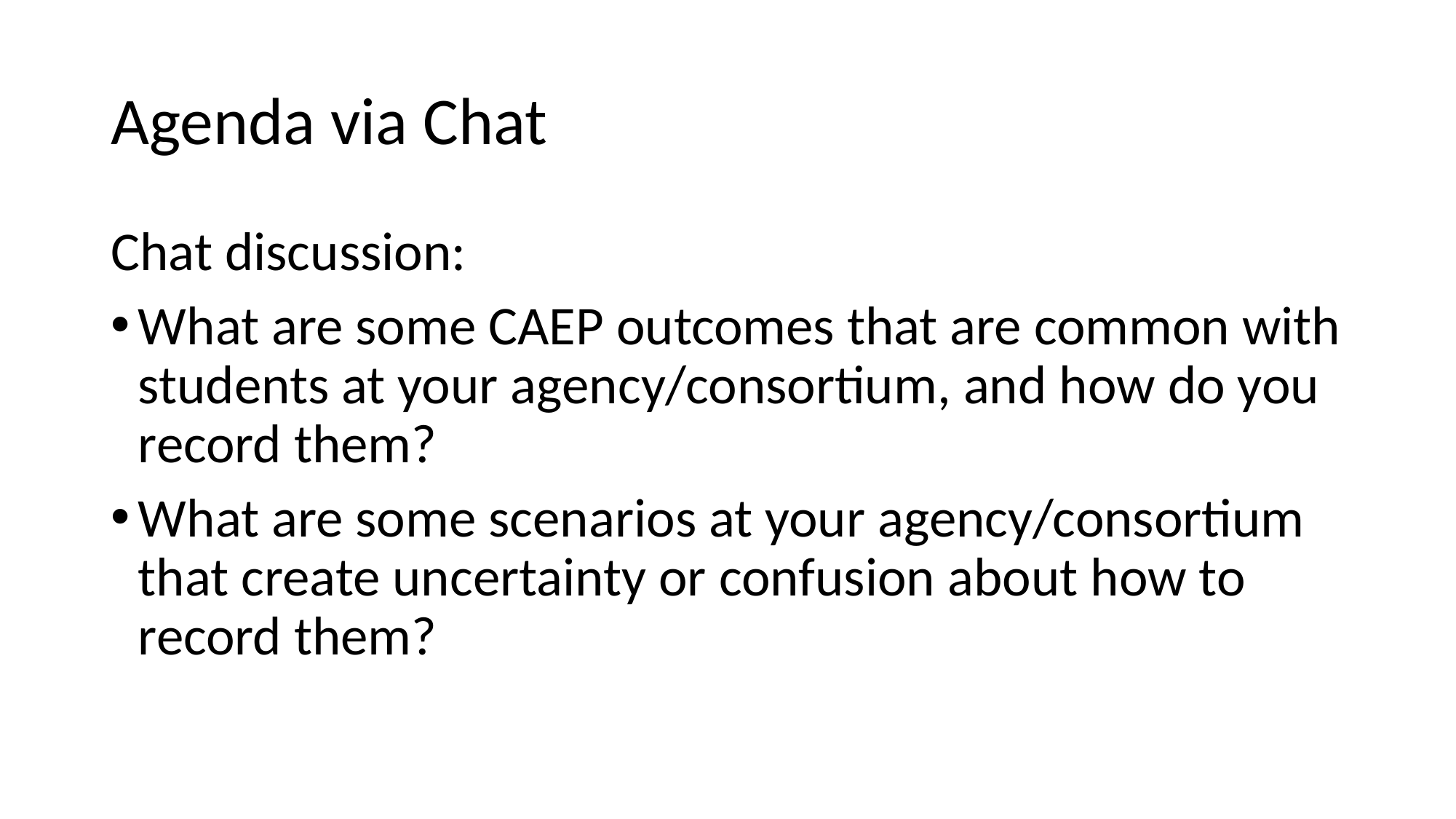

# Agenda via Chat
Chat discussion:
What are some CAEP outcomes that are common with students at your agency/consortium, and how do you record them?
What are some scenarios at your agency/consortium that create uncertainty or confusion about how to record them?